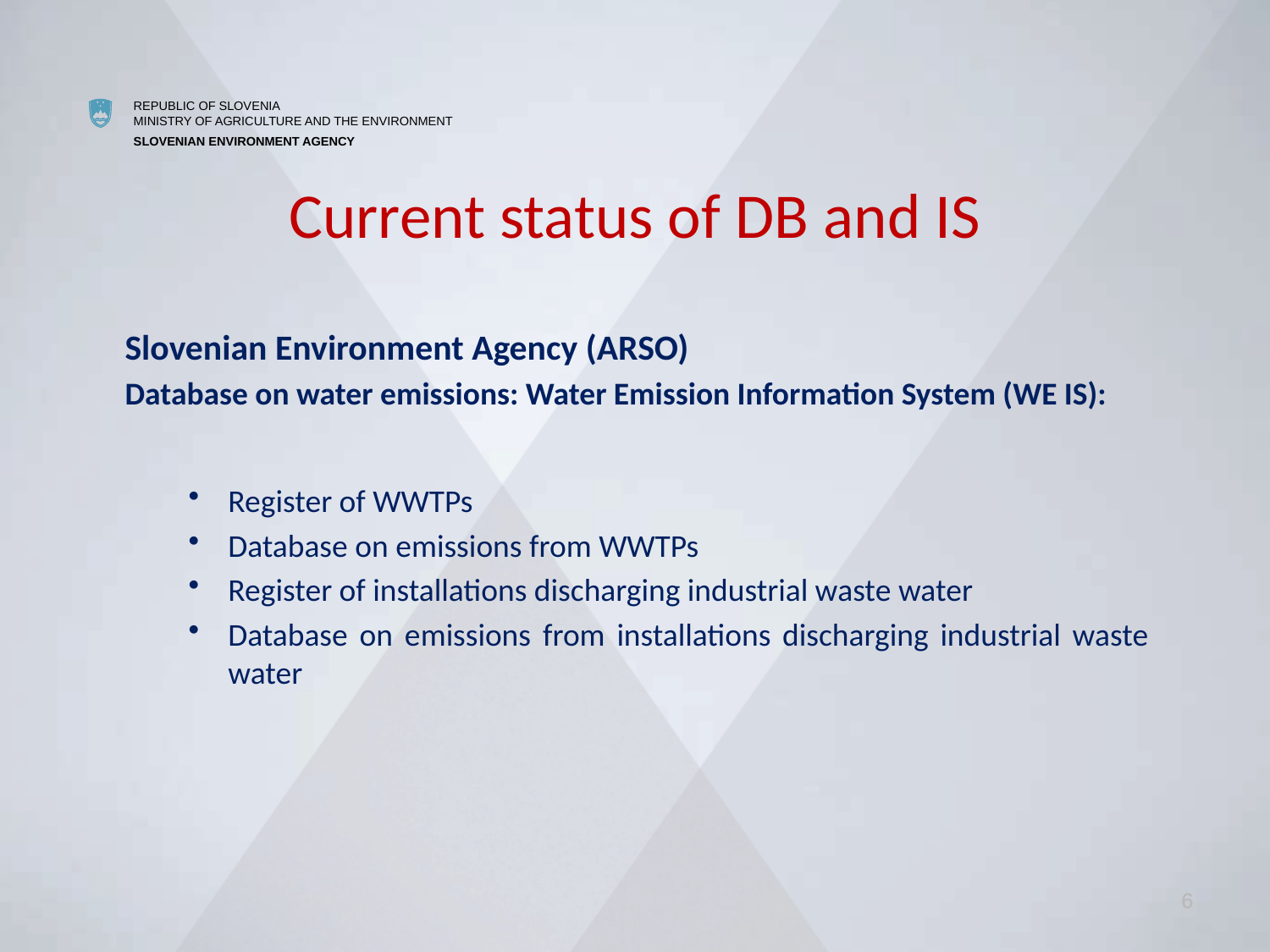

# Current status of DB and IS
Slovenian Environment Agency (ARSO)
Database on water emissions: Water Emission Information System (WE IS):

Register of WWTPs
Database on emissions from WWTPs
Register of installations discharging industrial waste water
Database on emissions from installations discharging industrial waste water

6
6